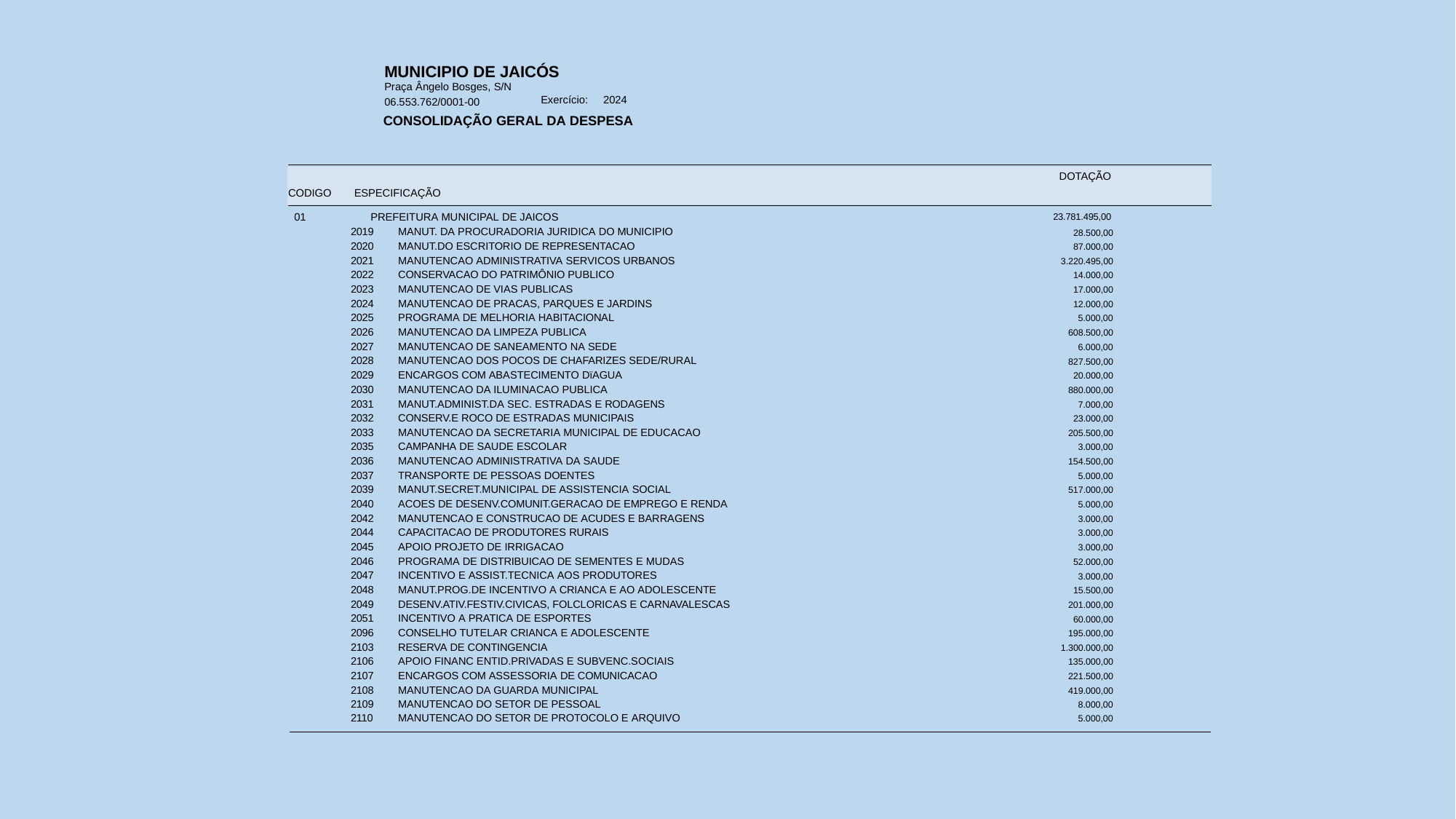

MUNICIPIO DE JAICÓS
Praça Ângelo Bosges, S/N
Exercício:	2024
06.553.762/0001-00
CONSOLIDAÇÃO GERAL DA DESPESA
DOTAÇÃO
CODIGO	ESPECIFICAÇÃO

01	PREFEITURA MUNICIPAL DE JAICOS
23.781.495,00
| 2019 | MANUT. DA PROCURADORIA JURIDICA DO MUNICIPIO | 28.500,00 |
| --- | --- | --- |
| 2020 | MANUT.DO ESCRITORIO DE REPRESENTACAO | 87.000,00 |
| 2021 | MANUTENCAO ADMINISTRATIVA SERVICOS URBANOS | 3.220.495,00 |
| 2022 | CONSERVACAO DO PATRIMÔNIO PUBLICO | 14.000,00 |
| 2023 | MANUTENCAO DE VIAS PUBLICAS | 17.000,00 |
| 2024 | MANUTENCAO DE PRACAS, PARQUES E JARDINS | 12.000,00 |
| 2025 | PROGRAMA DE MELHORIA HABITACIONAL | 5.000,00 |
| 2026 | MANUTENCAO DA LIMPEZA PUBLICA | 608.500,00 |
| 2027 | MANUTENCAO DE SANEAMENTO NA SEDE | 6.000,00 |
| 2028 | MANUTENCAO DOS POCOS DE CHAFARIZES SEDE/RURAL | 827.500,00 |
| 2029 | ENCARGOS COM ABASTECIMENTO DïAGUA | 20.000,00 |
| 2030 | MANUTENCAO DA ILUMINACAO PUBLICA | 880.000,00 |
| 2031 | MANUT.ADMINIST.DA SEC. ESTRADAS E RODAGENS | 7.000,00 |
| 2032 | CONSERV.E ROCO DE ESTRADAS MUNICIPAIS | 23.000,00 |
| 2033 | MANUTENCAO DA SECRETARIA MUNICIPAL DE EDUCACAO | 205.500,00 |
| 2035 | CAMPANHA DE SAUDE ESCOLAR | 3.000,00 |
| 2036 | MANUTENCAO ADMINISTRATIVA DA SAUDE | 154.500,00 |
| 2037 | TRANSPORTE DE PESSOAS DOENTES | 5.000,00 |
| 2039 | MANUT.SECRET.MUNICIPAL DE ASSISTENCIA SOCIAL | 517.000,00 |
| 2040 | ACOES DE DESENV.COMUNIT.GERACAO DE EMPREGO E RENDA | 5.000,00 |
| 2042 | MANUTENCAO E CONSTRUCAO DE ACUDES E BARRAGENS | 3.000,00 |
| 2044 | CAPACITACAO DE PRODUTORES RURAIS | 3.000,00 |
| 2045 | APOIO PROJETO DE IRRIGACAO | 3.000,00 |
| 2046 | PROGRAMA DE DISTRIBUICAO DE SEMENTES E MUDAS | 52.000,00 |
| 2047 | INCENTIVO E ASSIST.TECNICA AOS PRODUTORES | 3.000,00 |
| 2048 | MANUT.PROG.DE INCENTIVO A CRIANCA E AO ADOLESCENTE | 15.500,00 |
| 2049 | DESENV.ATIV.FESTIV.CIVICAS, FOLCLORICAS E CARNAVALESCAS | 201.000,00 |
| 2051 | INCENTIVO A PRATICA DE ESPORTES | 60.000,00 |
| 2096 | CONSELHO TUTELAR CRIANCA E ADOLESCENTE | 195.000,00 |
| 2103 | RESERVA DE CONTINGENCIA | 1.300.000,00 |
| 2106 | APOIO FINANC ENTID.PRIVADAS E SUBVENC.SOCIAIS | 135.000,00 |
| 2107 | ENCARGOS COM ASSESSORIA DE COMUNICACAO | 221.500,00 |
| 2108 | MANUTENCAO DA GUARDA MUNICIPAL | 419.000,00 |
| 2109 | MANUTENCAO DO SETOR DE PESSOAL | 8.000,00 |
| 2110 | MANUTENCAO DO SETOR DE PROTOCOLO E ARQUIVO | 5.000,00 |